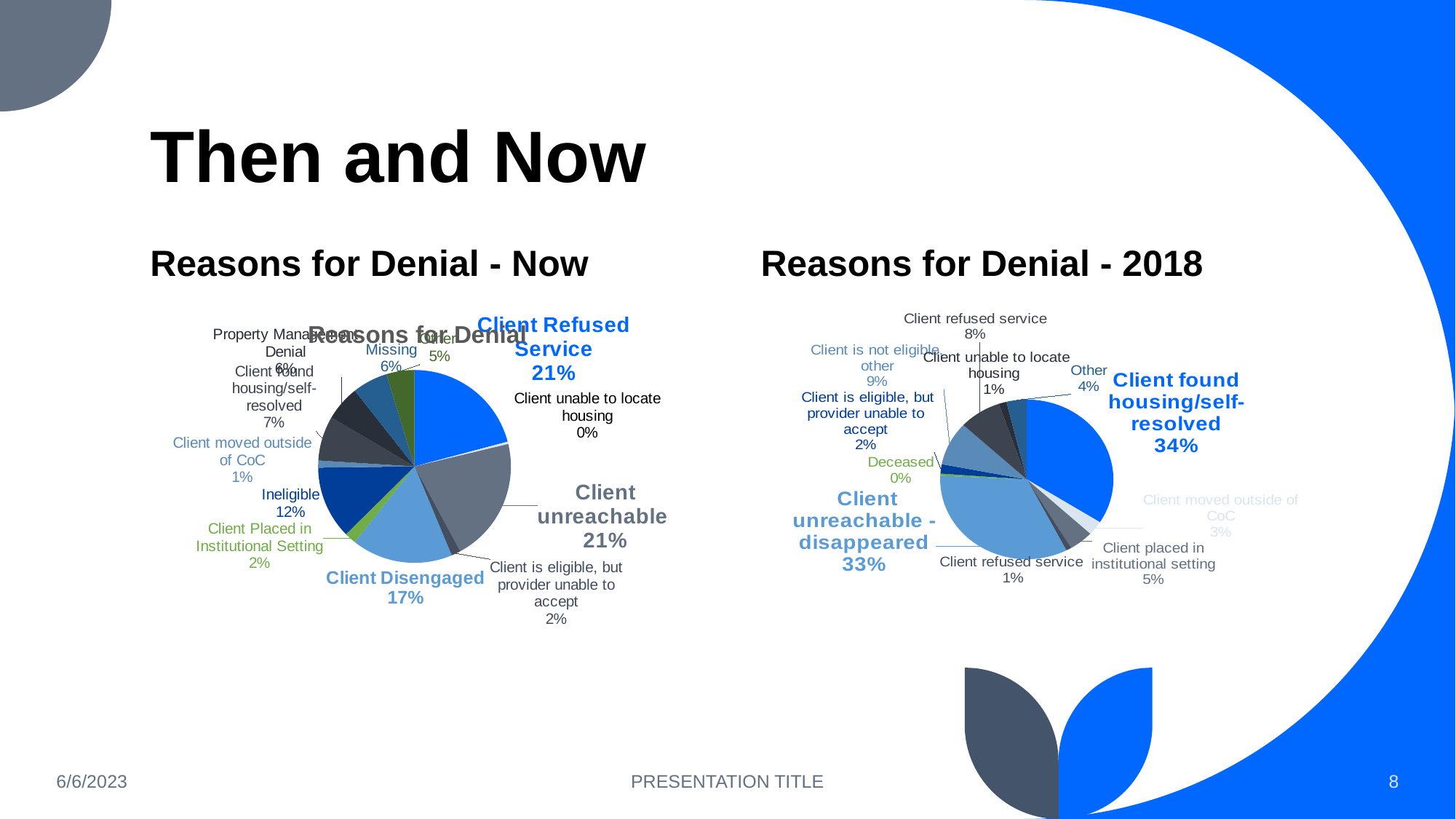

# Then and Now
Reasons for Denial - Now
Reasons for Denial - 2018

### Chart: Reasons for Denial

| Category |  |
|---|---|
| Client Refused Service | 53.0 |
| Client unable to locate housing | 1.0 |
| Client unreachable  | 53.0 |
| Client is eligible, but provider unable to accept | 4.0 |
| Client Disengaged | 43.0 |
| Client Placed in Institutional Setting | 5.0 |
| Ineligible | 31.0 |
| Client moved outside of CoC | 3.0 |
| Client found housing/self-resolved | 19.0 |
| Property Management Denial | 15.0 |
| Missing | 15.0 |
| Other  | 12.0 |

### Chart

| Category |  |
|---|---|
| Client found housing/self-resolved | 234.0 |
| Client moved outside of CoC | 20.0 |
| Client placed in institutional setting | 31.0 |
| Client refused service  | 7.0 |
|  Client unreachable - disappeared | 229.0 |
| Deceased | 3.0 |
|  Client is eligible, but provider unable to accept | 13.0 |
| Client is not eligible, other | 61.0 |
| Client refused service | 54.0 |
|  Client unable to locate housing | 10.0 |
| Other | 26.0 |
6/6/2023
PRESENTATION TITLE
8